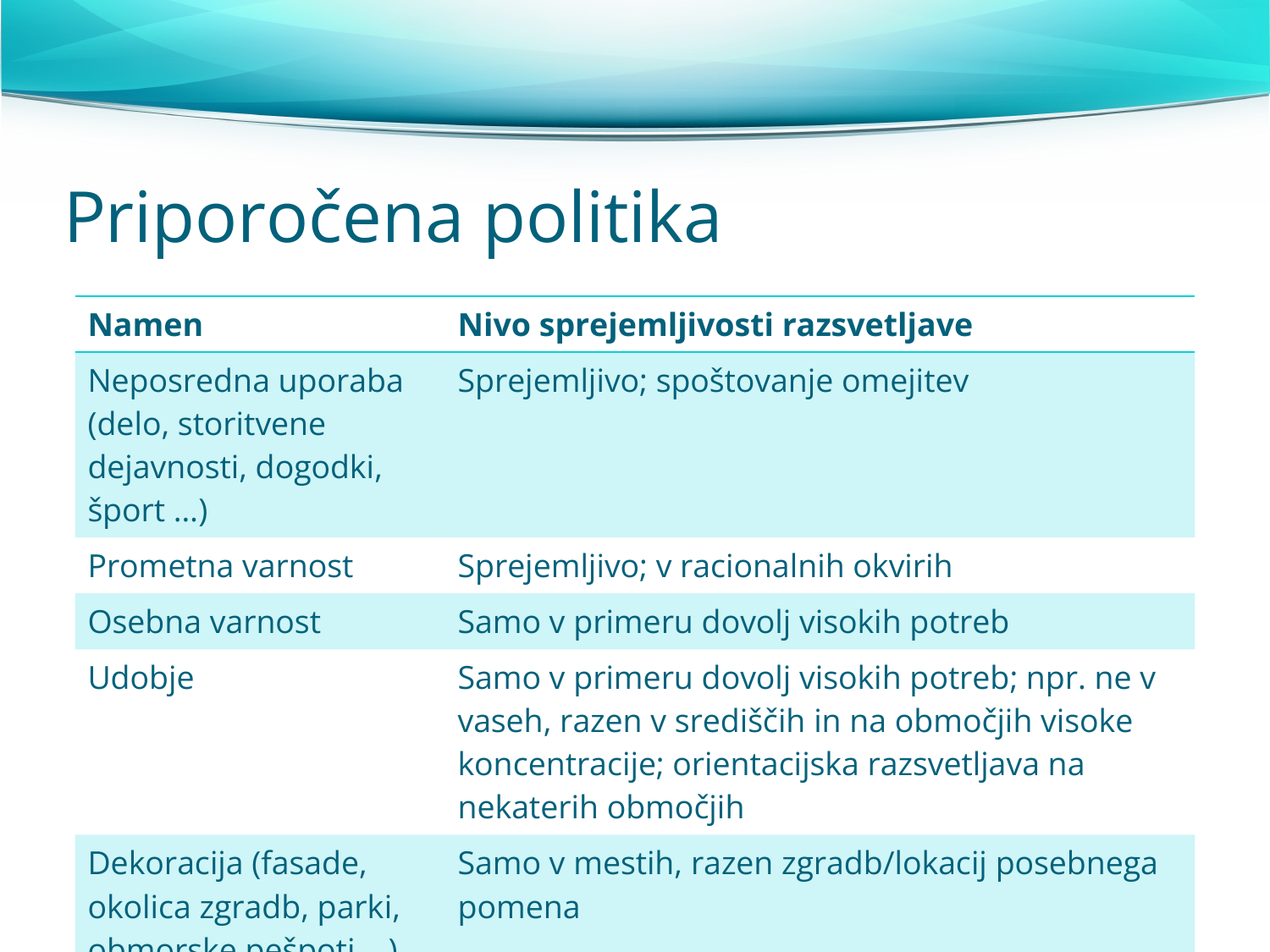

# Priporočena politika
| Namen | Nivo sprejemljivosti razsvetljave |
| --- | --- |
| Neposredna uporaba (delo, storitvene dejavnosti, dogodki, šport …) | Sprejemljivo; spoštovanje omejitev |
| Prometna varnost | Sprejemljivo; v racionalnih okvirih |
| Osebna varnost | Samo v primeru dovolj visokih potreb |
| Udobje | Samo v primeru dovolj visokih potreb; npr. ne v vaseh, razen v središčih in na območjih visoke koncentracije; orientacijska razsvetljava na nekaterih območjih |
| Dekoracija (fasade, okolica zgradb, parki, obmorske pešpoti …) | Samo v mestih, razen zgradb/lokacij posebnega pomena |